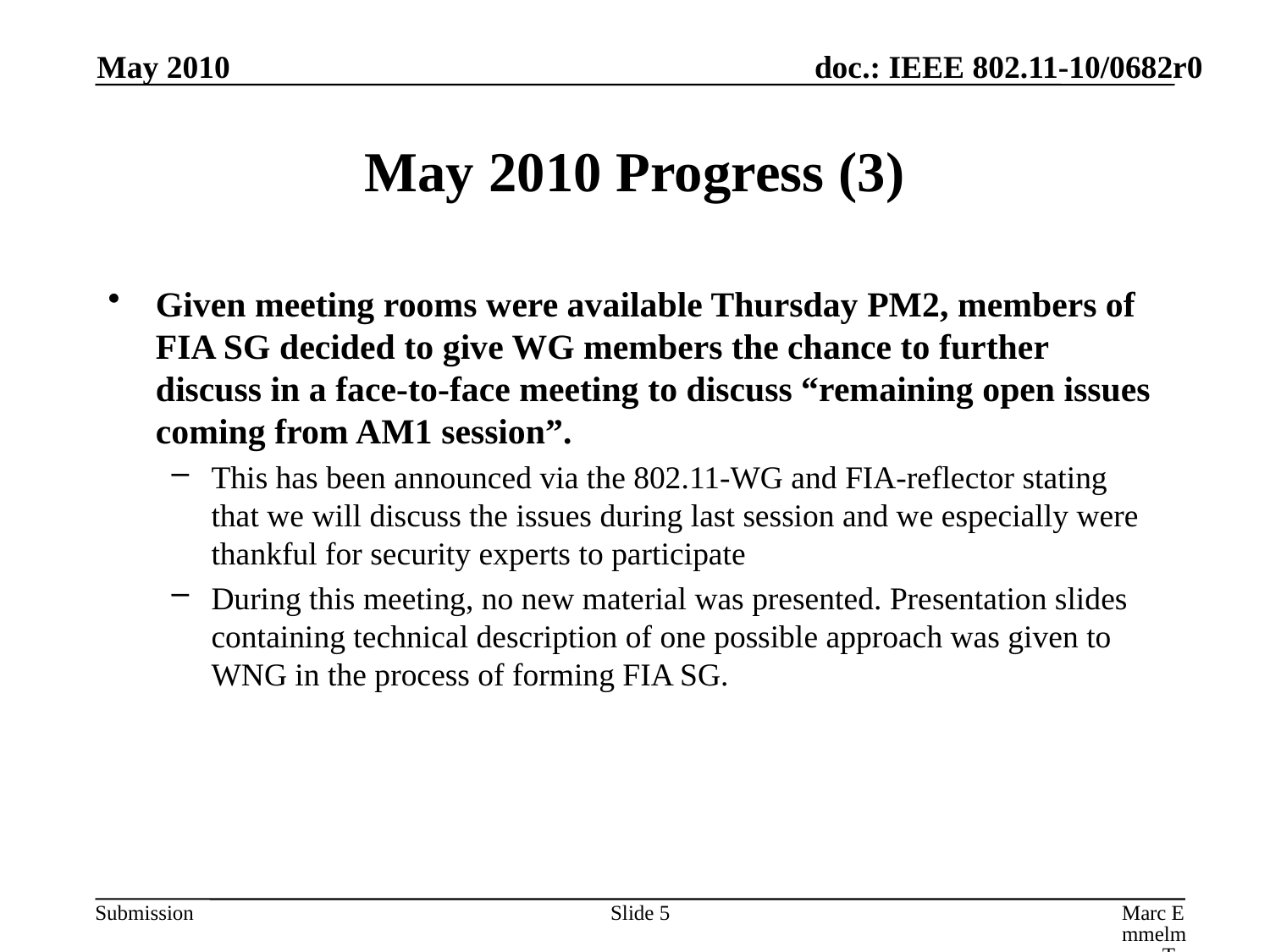

May 2010
# May 2010 Progress (3)
Given meeting rooms were available Thursday PM2, members of FIA SG decided to give WG members the chance to further discuss in a face-to-face meeting to discuss “remaining open issues coming from AM1 session”.
This has been announced via the 802.11-WG and FIA-reflector stating that we will discuss the issues during last session and we especially were thankful for security experts to participate
During this meeting, no new material was presented. Presentation slides containing technical description of one possible approach was given to WNG in the process of forming FIA SG.

Slide 5
Marc Emmelmann, TU Berlin